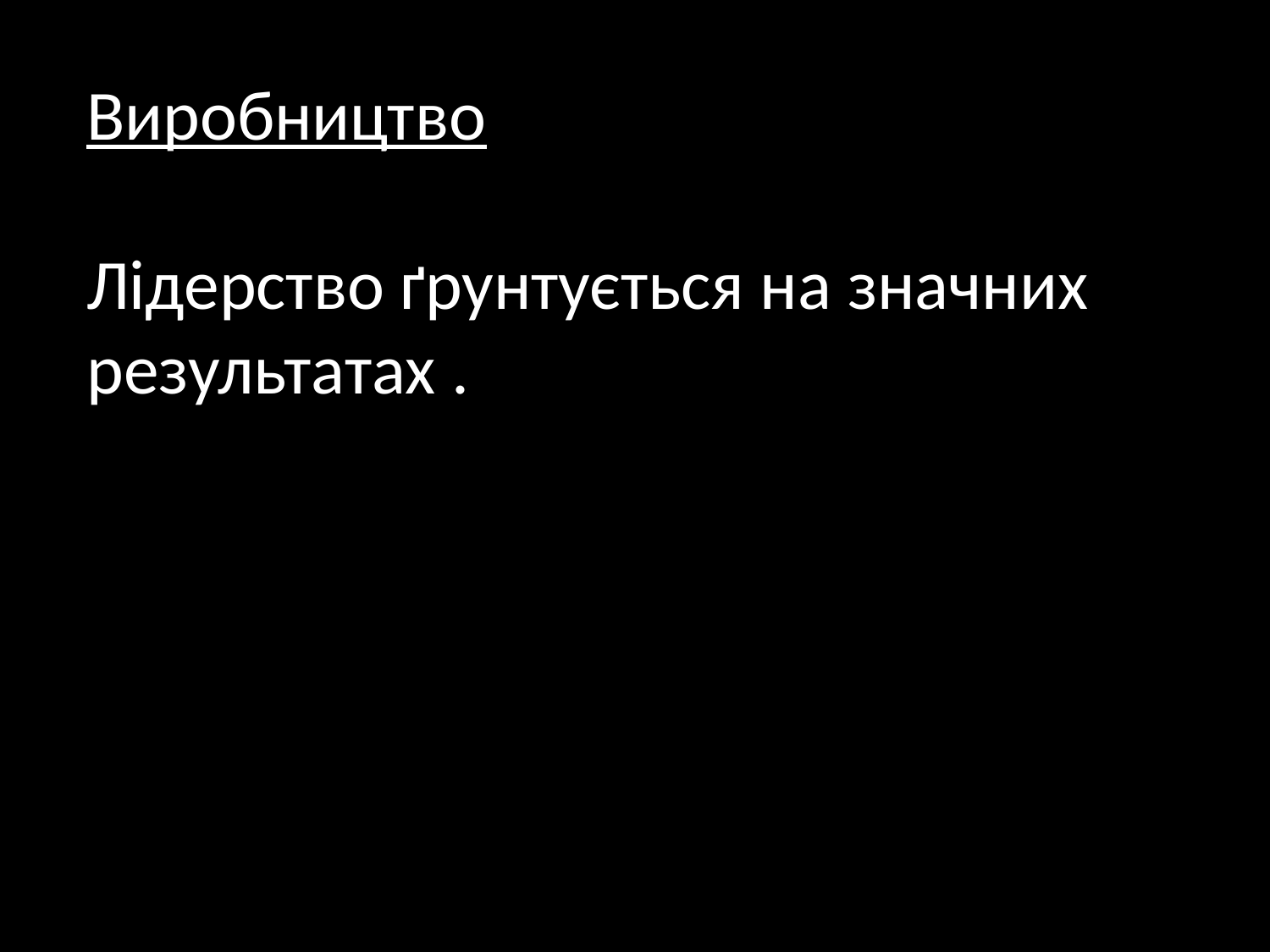

Виробництво

Лідерство ґрунтується на значних результатах .